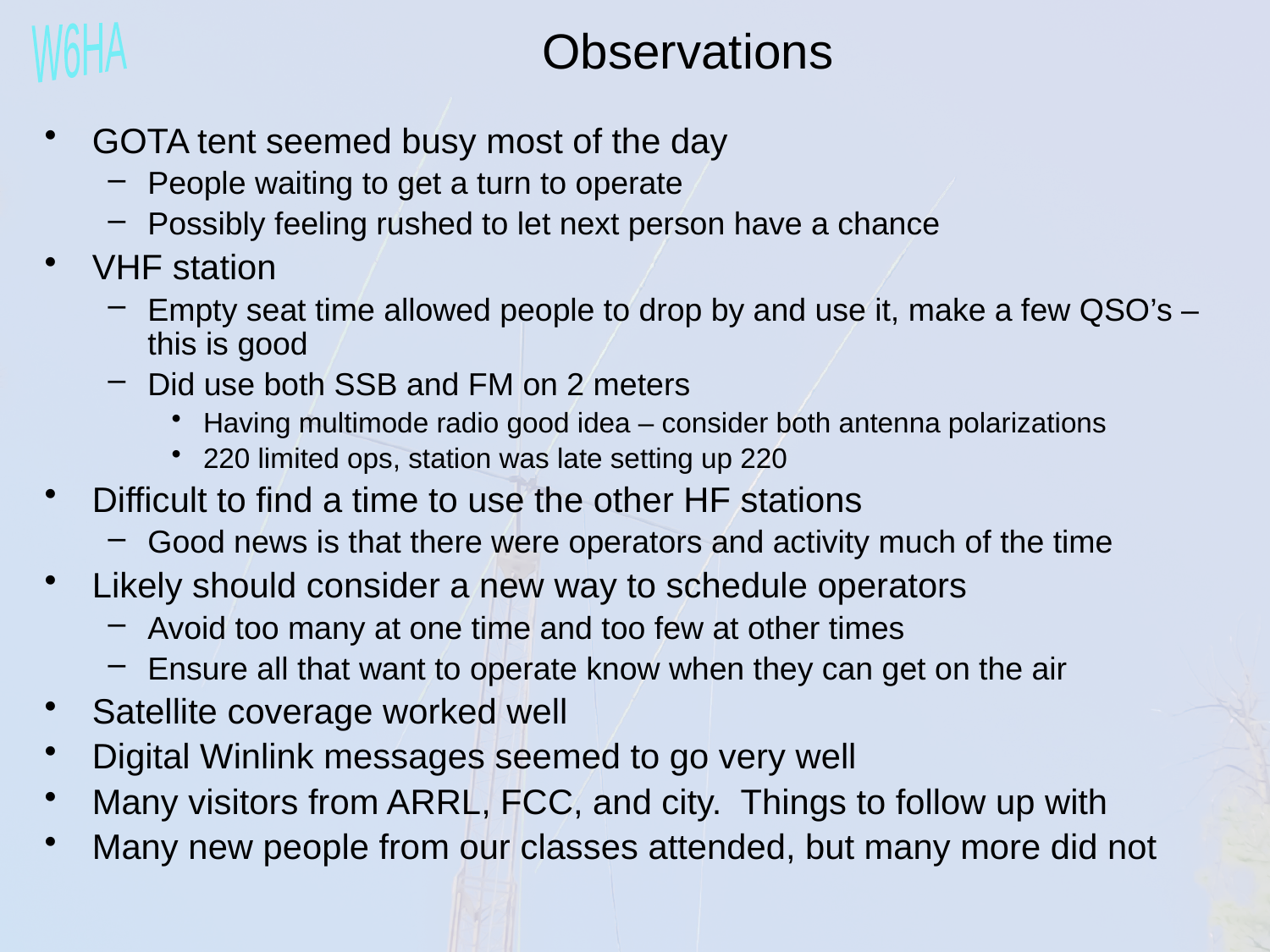

Observations
GOTA tent seemed busy most of the day
People waiting to get a turn to operate
Possibly feeling rushed to let next person have a chance
VHF station
Empty seat time allowed people to drop by and use it, make a few QSO’s – this is good
Did use both SSB and FM on 2 meters
Having multimode radio good idea – consider both antenna polarizations
220 limited ops, station was late setting up 220
Difficult to find a time to use the other HF stations
Good news is that there were operators and activity much of the time
Likely should consider a new way to schedule operators
Avoid too many at one time and too few at other times
Ensure all that want to operate know when they can get on the air
Satellite coverage worked well
Digital Winlink messages seemed to go very well
Many visitors from ARRL, FCC, and city.  Things to follow up with
Many new people from our classes attended, but many more did not